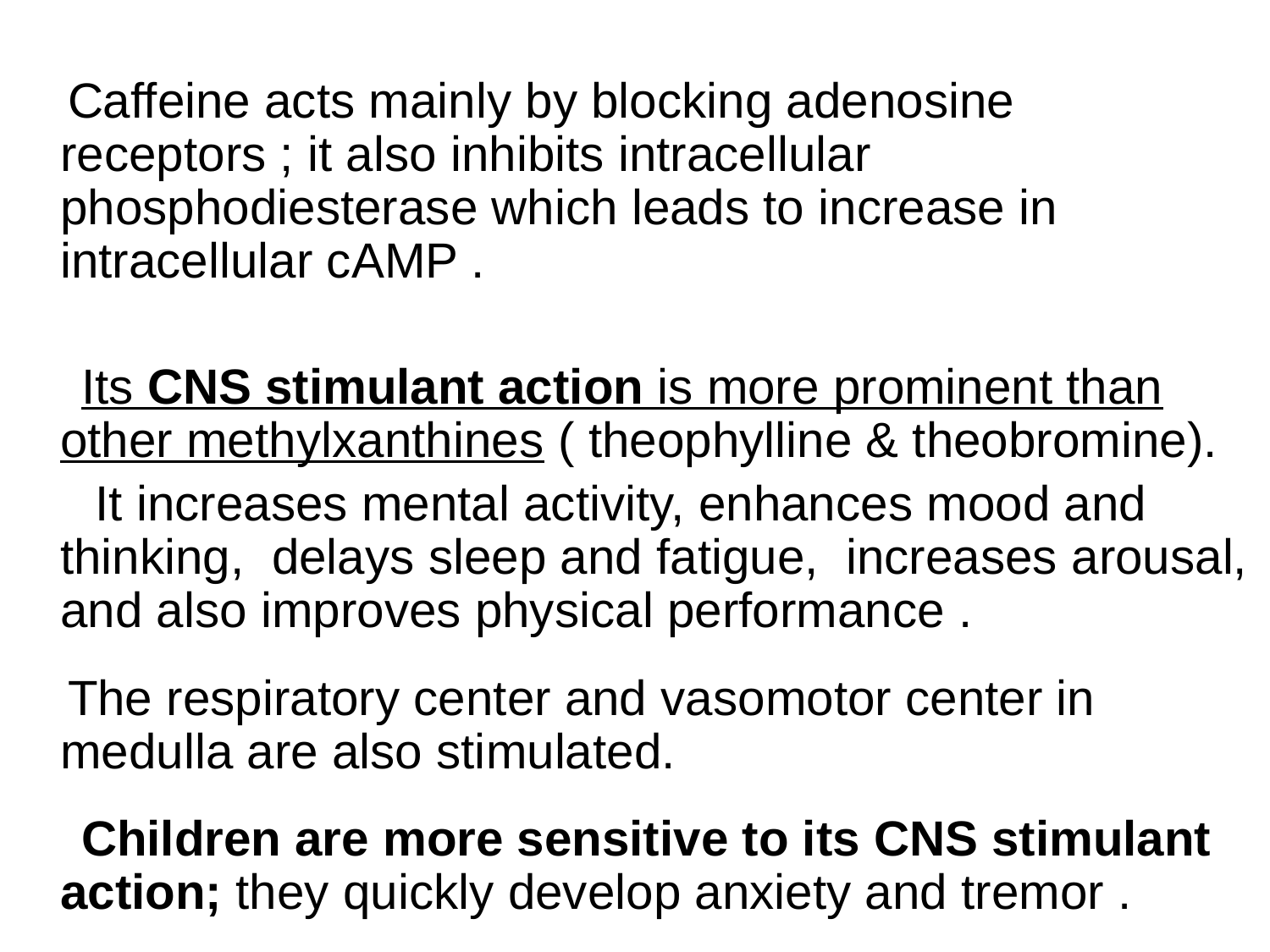

Caffeine acts mainly by blocking adenosine receptors ; it also inhibits intracellular phosphodiesterase which leads to increase in intracellular cAMP .

     Its CNS stimulant action is more prominent than other methylxanthines ( theophylline & theobromine).
      It increases mental activity, enhances mood and thinking,  delays sleep and fatigue,  increases arousal, and also improves physical performance .

    The respiratory center and vasomotor center in medulla are also stimulated.

     Children are more sensitive to its CNS stimulant action; they quickly develop anxiety and tremor .